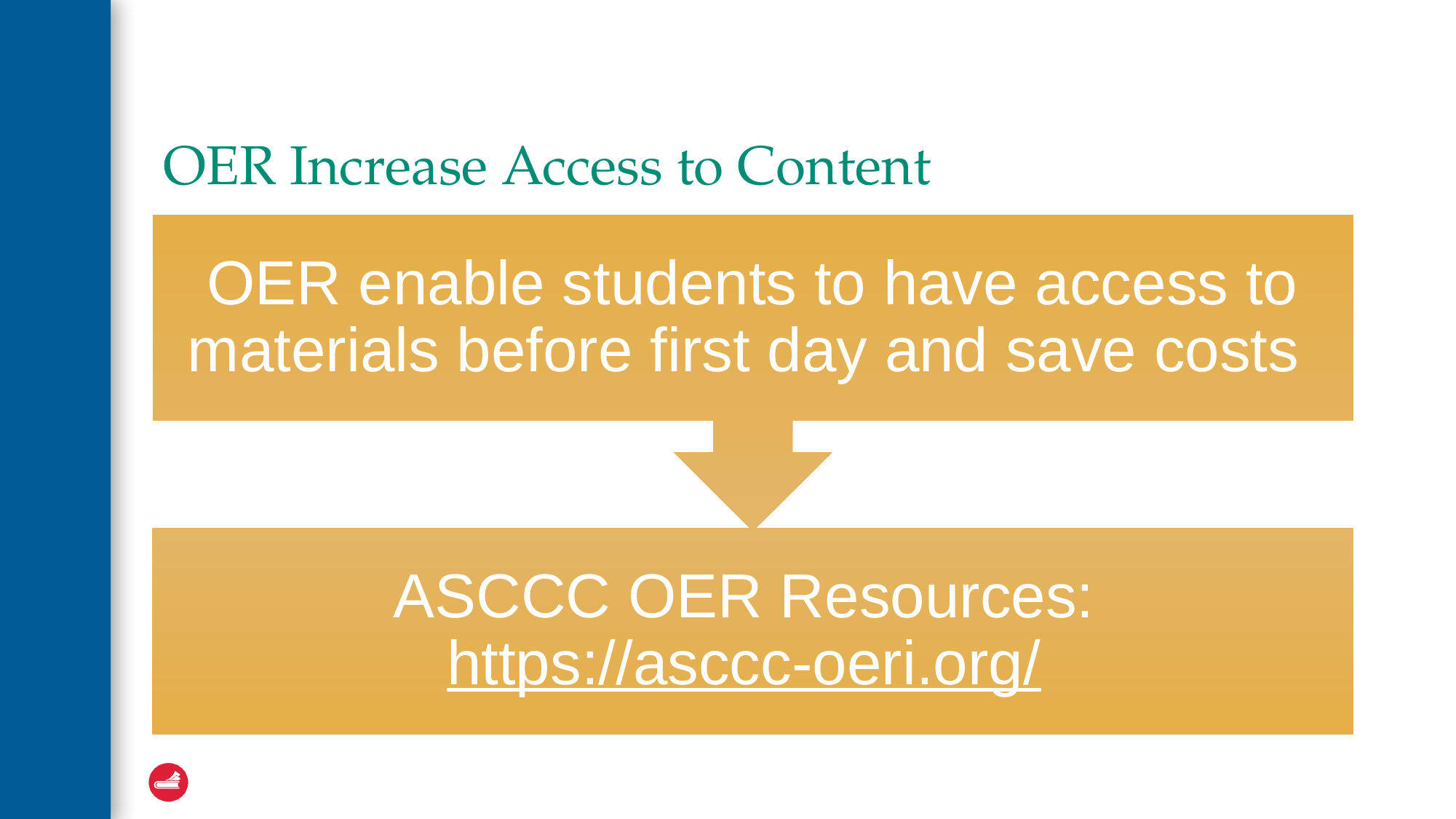

# OER Increase Access to Content

OER enable students to have access to materials before first day and save costs

ASCCC OER Resources: https://asccc-oeri.org/